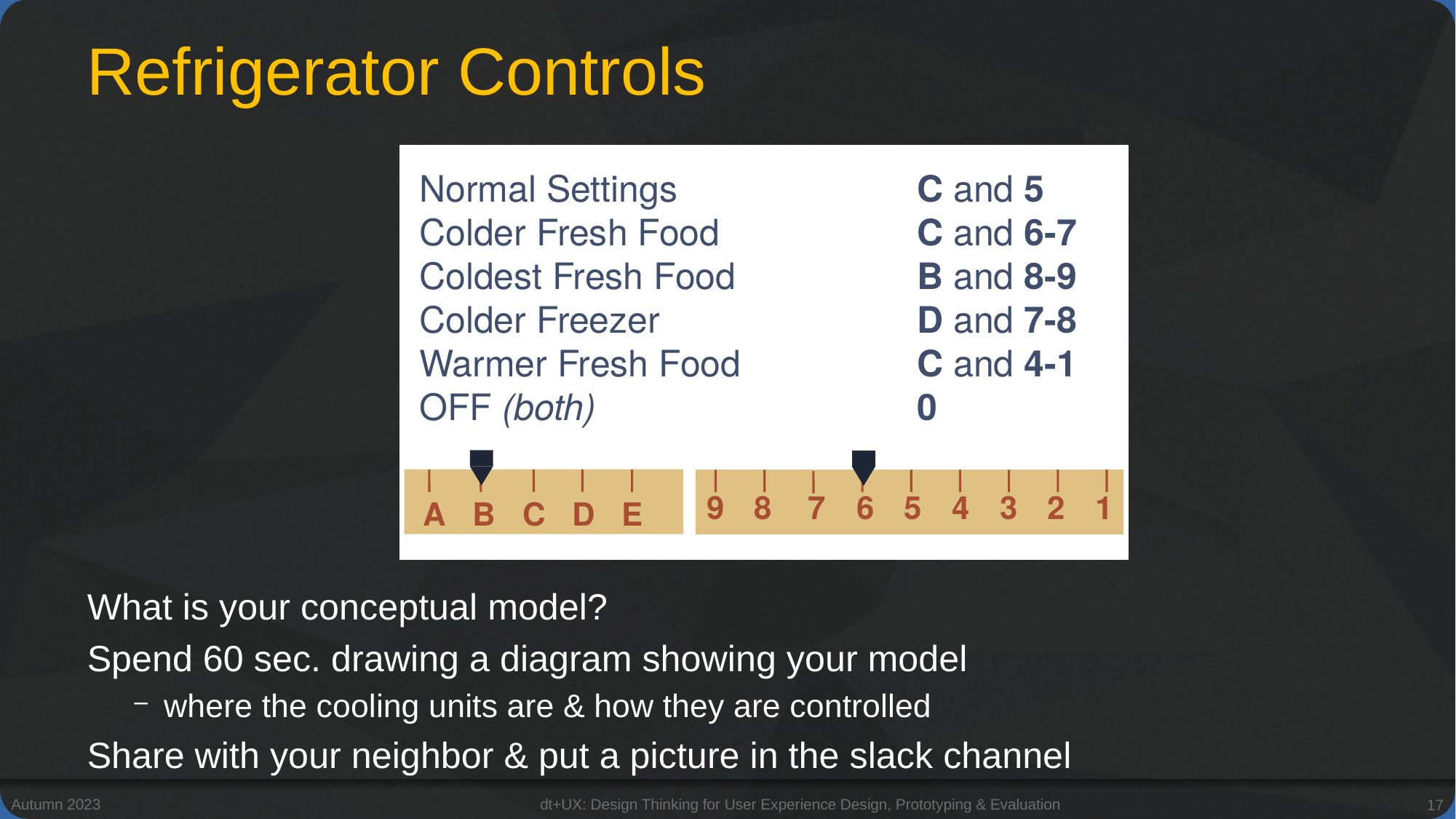

# Refrigerator Controls

Normal Settings	C and 5
Colder Fresh Food	C and 6-7
Coldest Fresh Food	B and 8-9
Colder Freezer	D and 7-8
Warmer Fresh Food	C and 4-1
OFF (both)	0

A   B   C   D   E

9	8	7	6	5	4	3	2	1
What is your conceptual model?
Spend 60 sec. drawing a diagram showing your model
where the cooling units are & how they are controlled
Share with your neighbor & put a picture in the slack channel
Autumn 2023
dt+UX: Design Thinking for User Experience Design, Prototyping & Evaluation
17